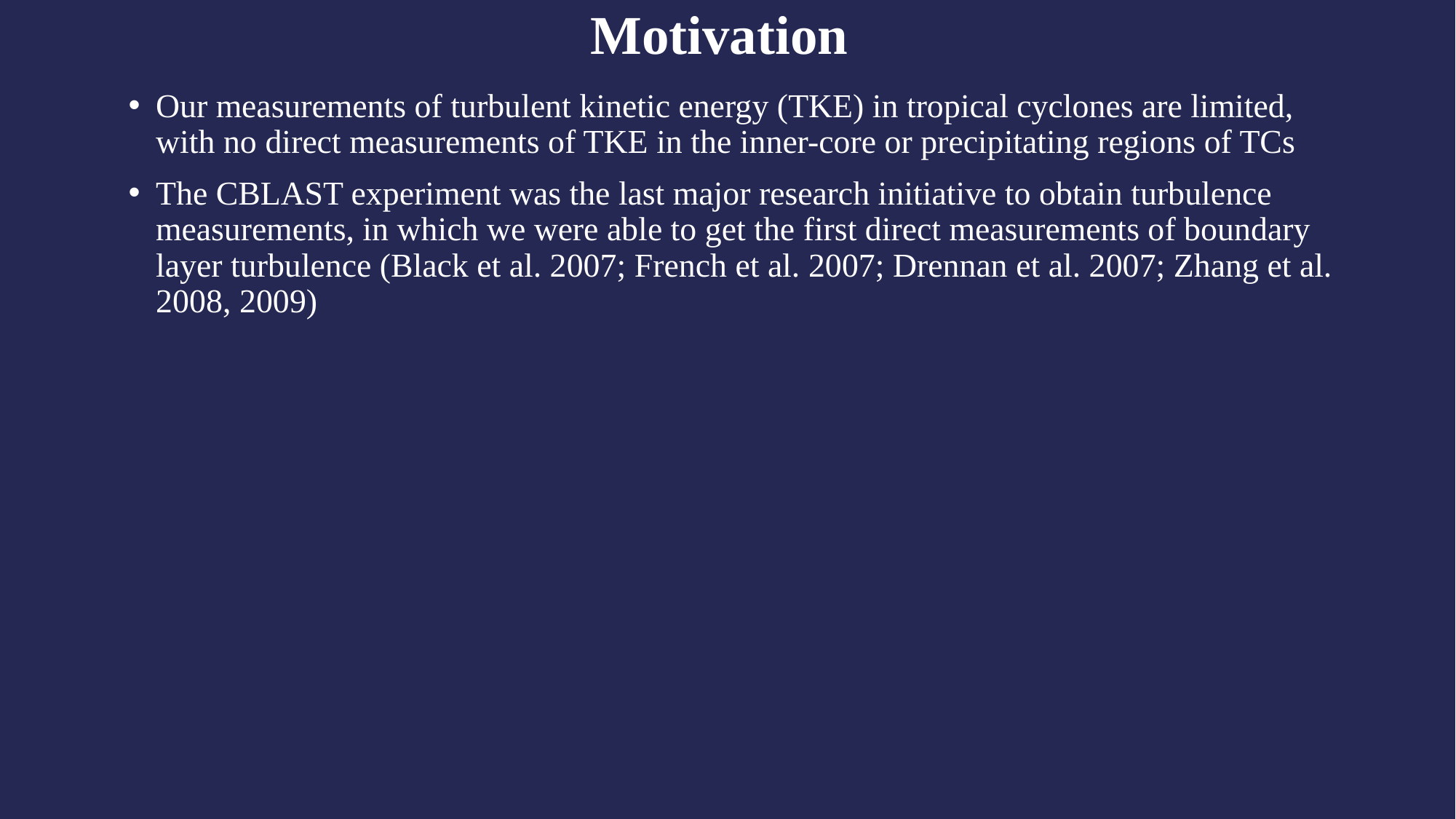

# Motivation
Our measurements of turbulent kinetic energy (TKE) in tropical cyclones are limited, with no direct measurements of TKE in the inner-core or precipitating regions of TCs
The CBLAST experiment was the last major research initiative to obtain turbulence measurements, in which we were able to get the first direct measurements of boundary layer turbulence (Black et al. 2007; French et al. 2007; Drennan et al. 2007; Zhang et al. 2008, 2009)